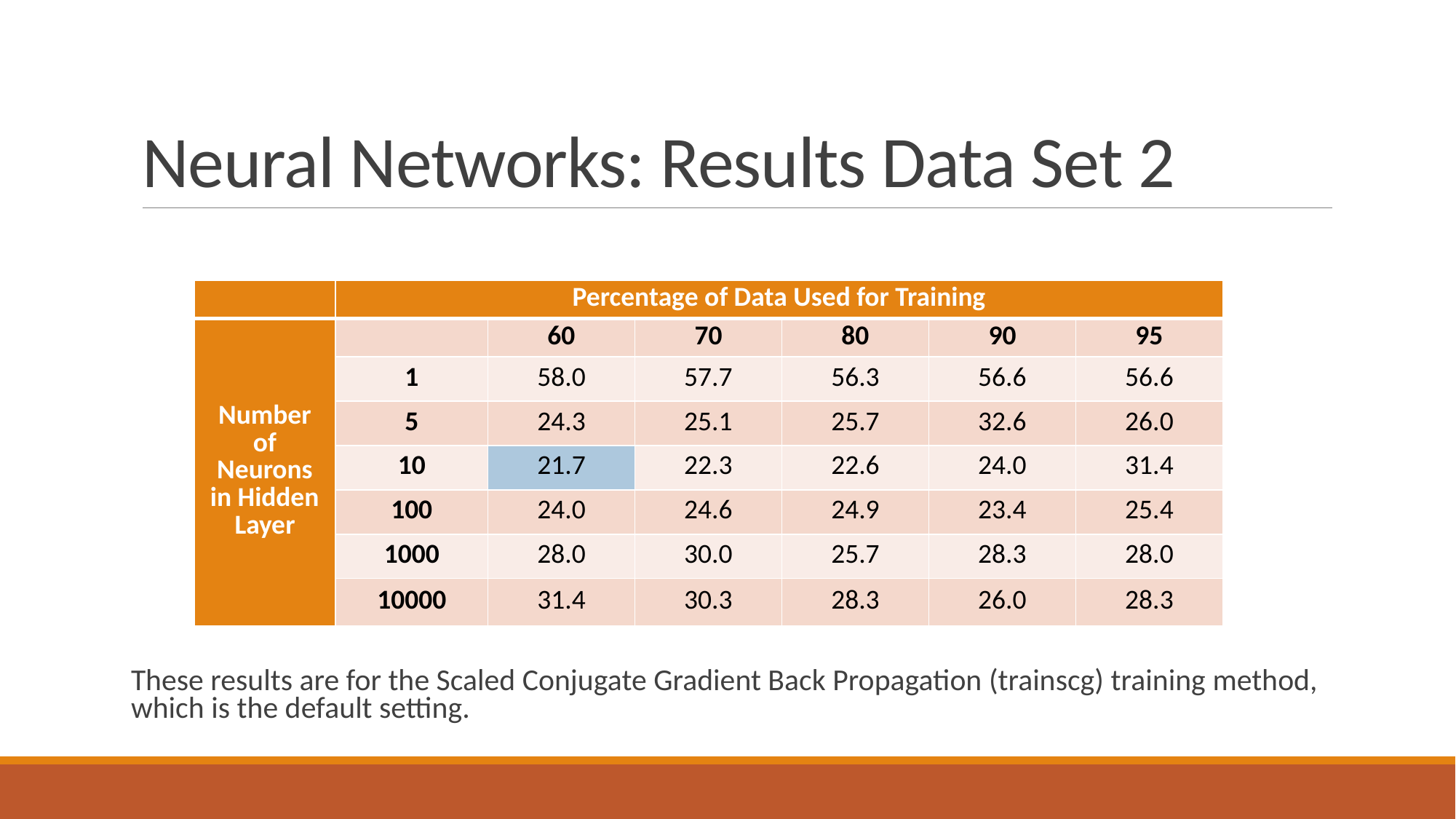

# Neural Networks: Results Data Set 2
|  | Percentage of Data Used for Training |  |  |  |  |  |
| --- | --- | --- | --- | --- | --- | --- |
| Number of Neurons in Hidden Layer |  | 60 | 70 | 80 | 90 | 95 |
|  | 1 | 58.0 | 57.7 | 56.3 | 56.6 | 56.6 |
|  | 5 | 24.3 | 25.1 | 25.7 | 32.6 | 26.0 |
|  | 10 | 21.7 | 22.3 | 22.6 | 24.0 | 31.4 |
|  | 100 | 24.0 | 24.6 | 24.9 | 23.4 | 25.4 |
|  | 1000 | 28.0 | 30.0 | 25.7 | 28.3 | 28.0 |
|  | 10000 | 31.4 | 30.3 | 28.3 | 26.0 | 28.3 |
These results are for the Scaled Conjugate Gradient Back Propagation (trainscg) training method, which is the default setting.